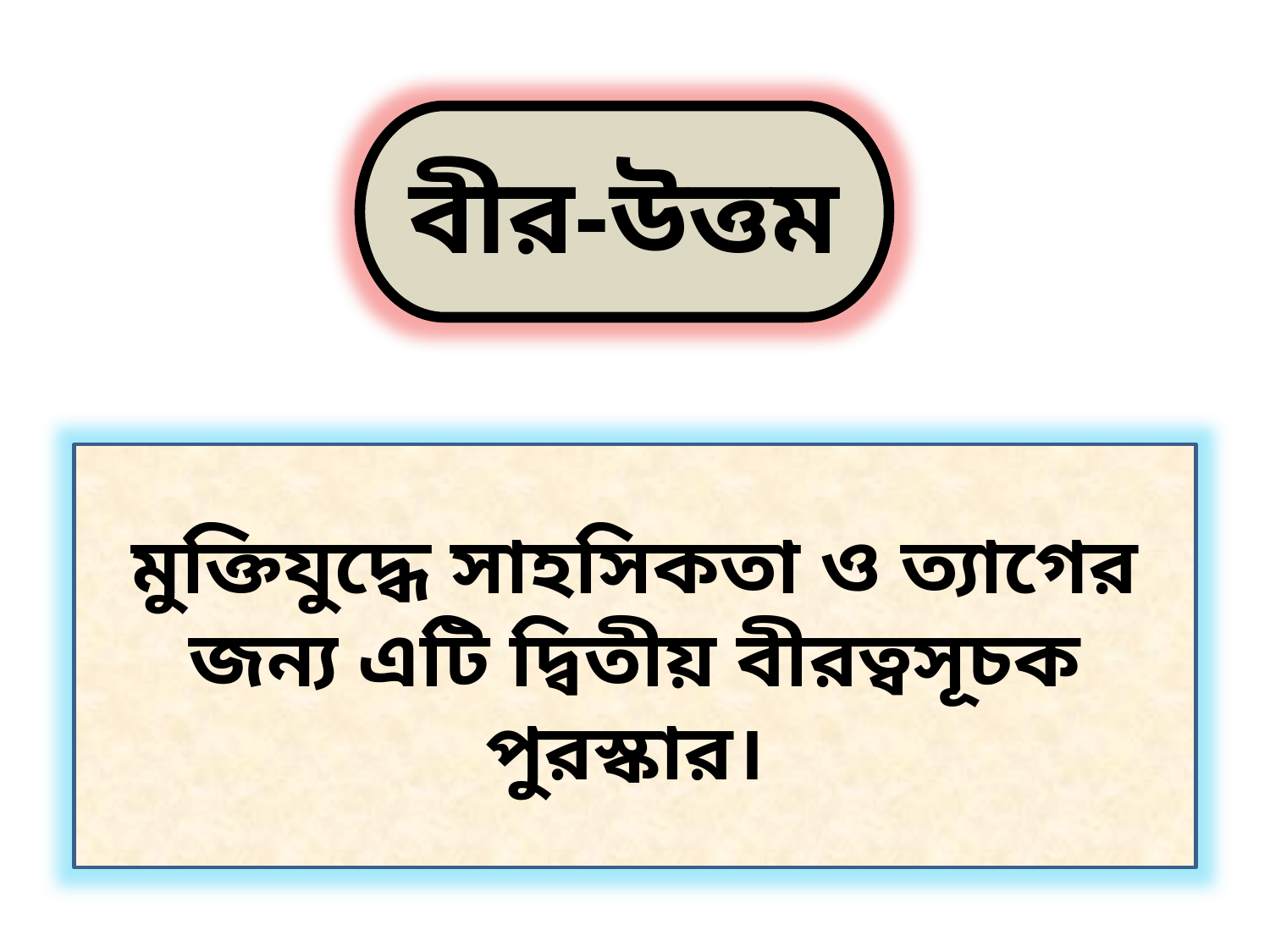

বীর-উত্তম
মুক্তিযুদ্ধে সাহসিকতা ও ত্যাগের জন্য এটি দ্বিতীয় বীরত্বসূচক
পুরস্কার।